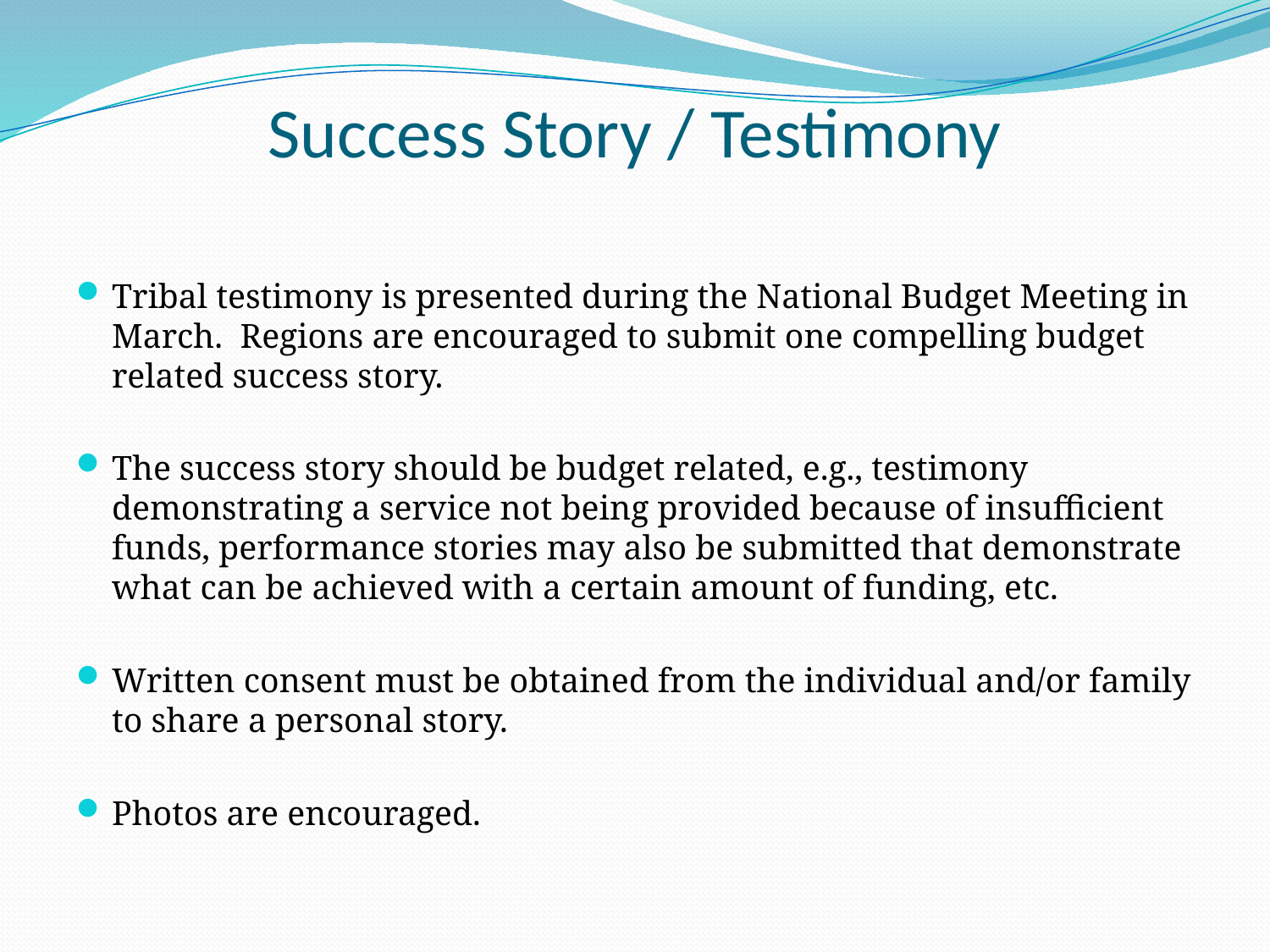

# Success Story / Testimony
Tribal testimony is presented during the National Budget Meeting in March.  Regions are encouraged to submit one compelling budget related success story.

The success story should be budget related, e.g., testimony demonstrating a service not being provided because of insufficient funds, performance stories may also be submitted that demonstrate what can be achieved with a certain amount of funding, etc.

Written consent must be obtained from the individual and/or family to share a personal story.

Photos are encouraged.